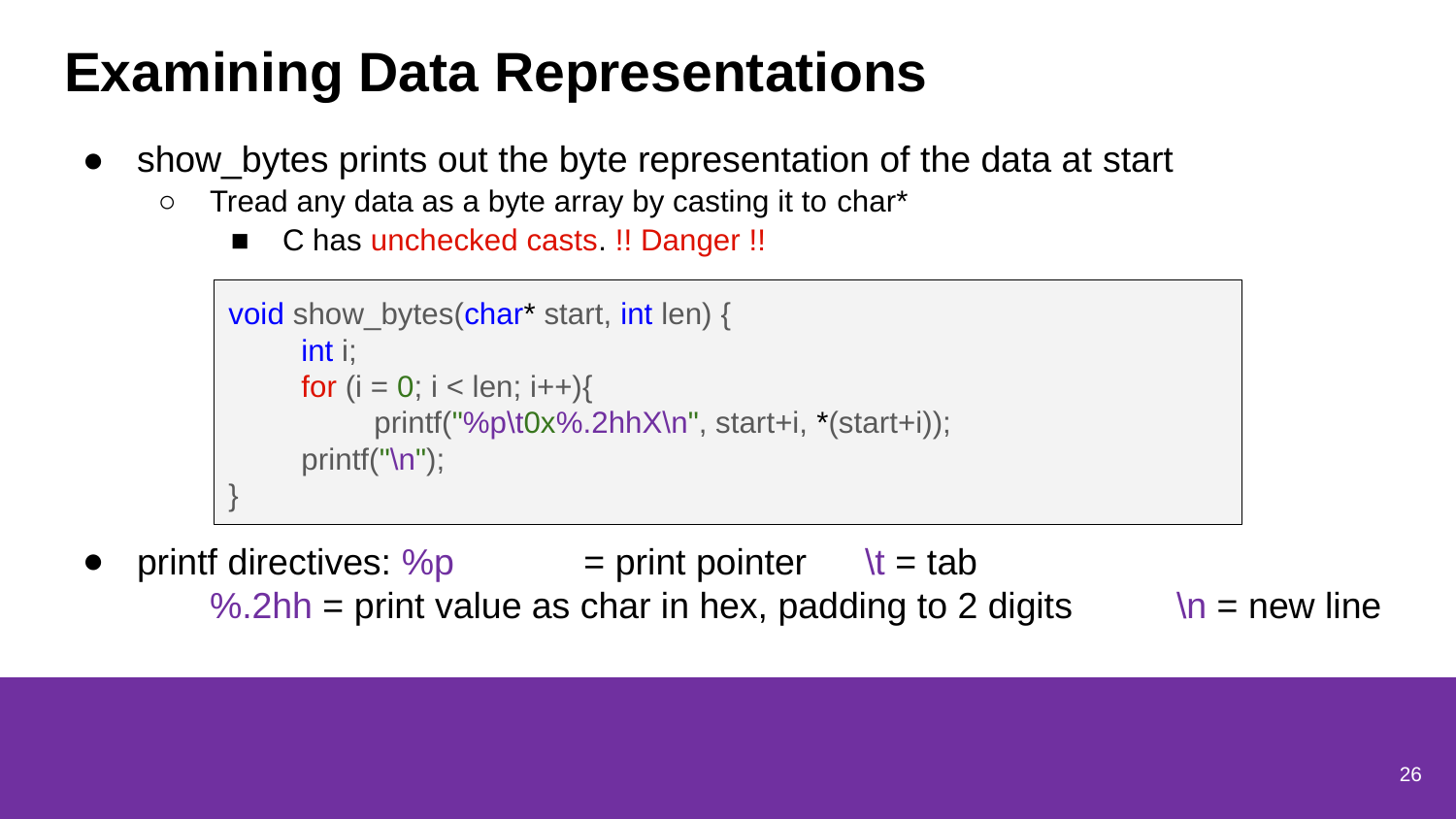

# Examining Data Representations
show_bytes prints out the byte representation of the data at start
Tread any data as a byte array by casting it to char*
C has unchecked casts. !! Danger !!
void show_bytes(char* start, int len) {
int i;
for (i = 0; i < len; i++){
printf("%p\t0x%.2hhX\n", start+i, *(start+i));
printf("\n");
}
printf directives: %p	 = print pointer	\t = tab
%.2hh = print value as char in hex, padding to 2 digits	  \n = new line
26